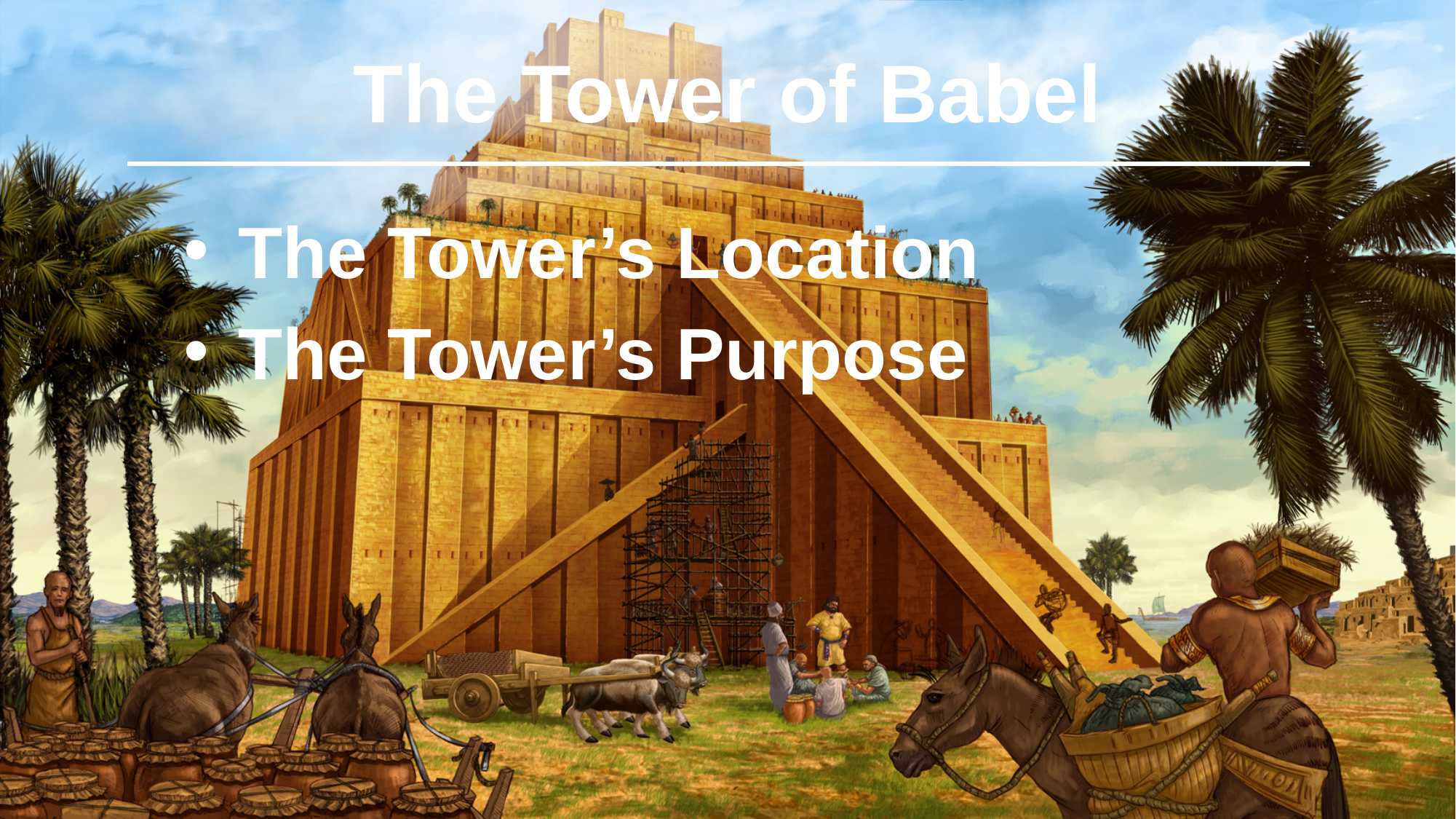

The Tower of Babel

The Tower’s Location
The Tower’s Purpose